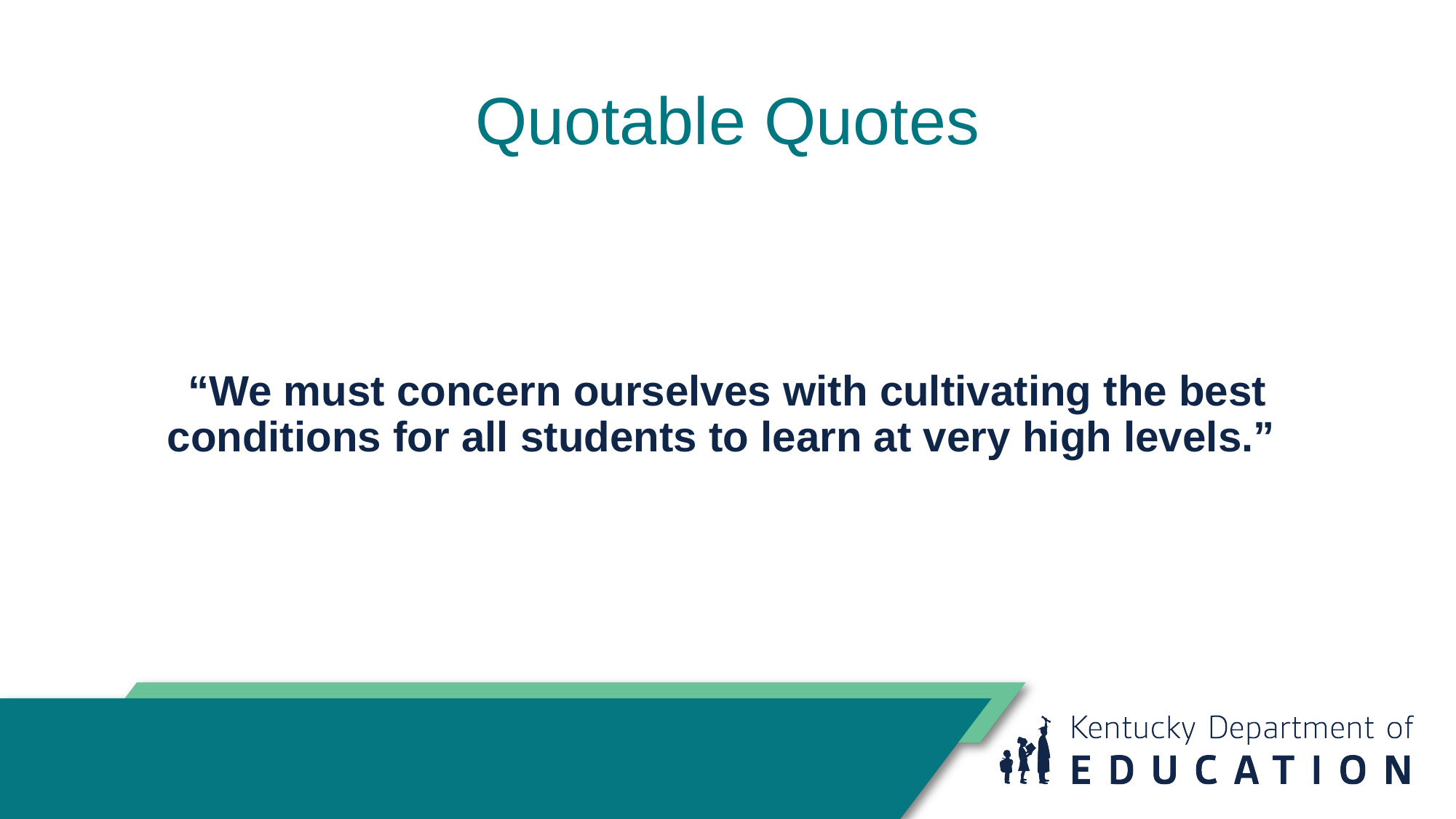

# Quotable Quotes
“We must concern ourselves with cultivating the best conditions for all students to learn at very high levels.”